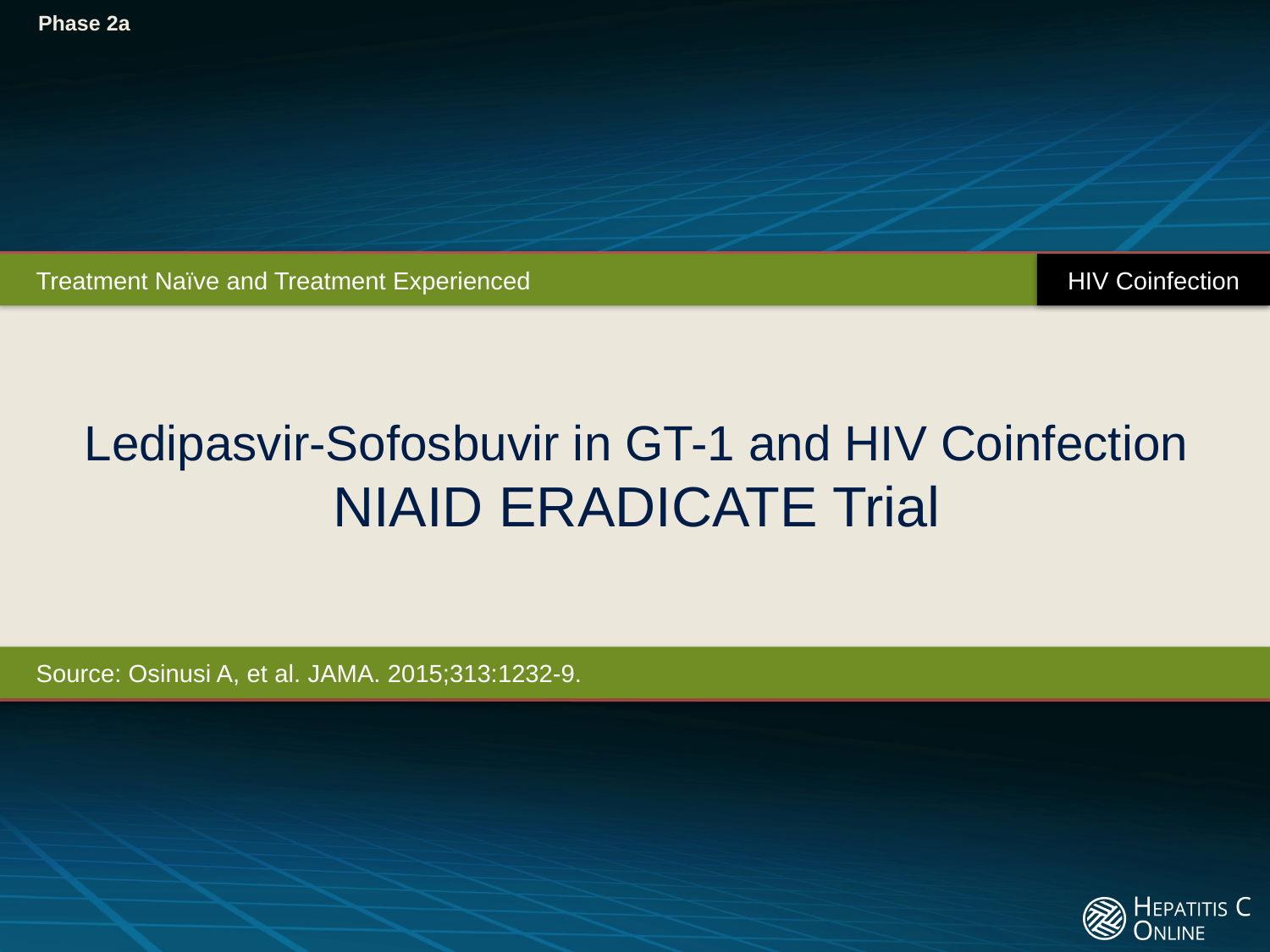

Phase 2a
HIV Coinfection
Treatment Naïve and Treatment Experienced
# Ledipasvir-Sofosbuvir in GT-1 and HIV Coinfection NIAID ERADICATE Trial
Source: Osinusi A, et al. JAMA. 2015;313:1232-9.